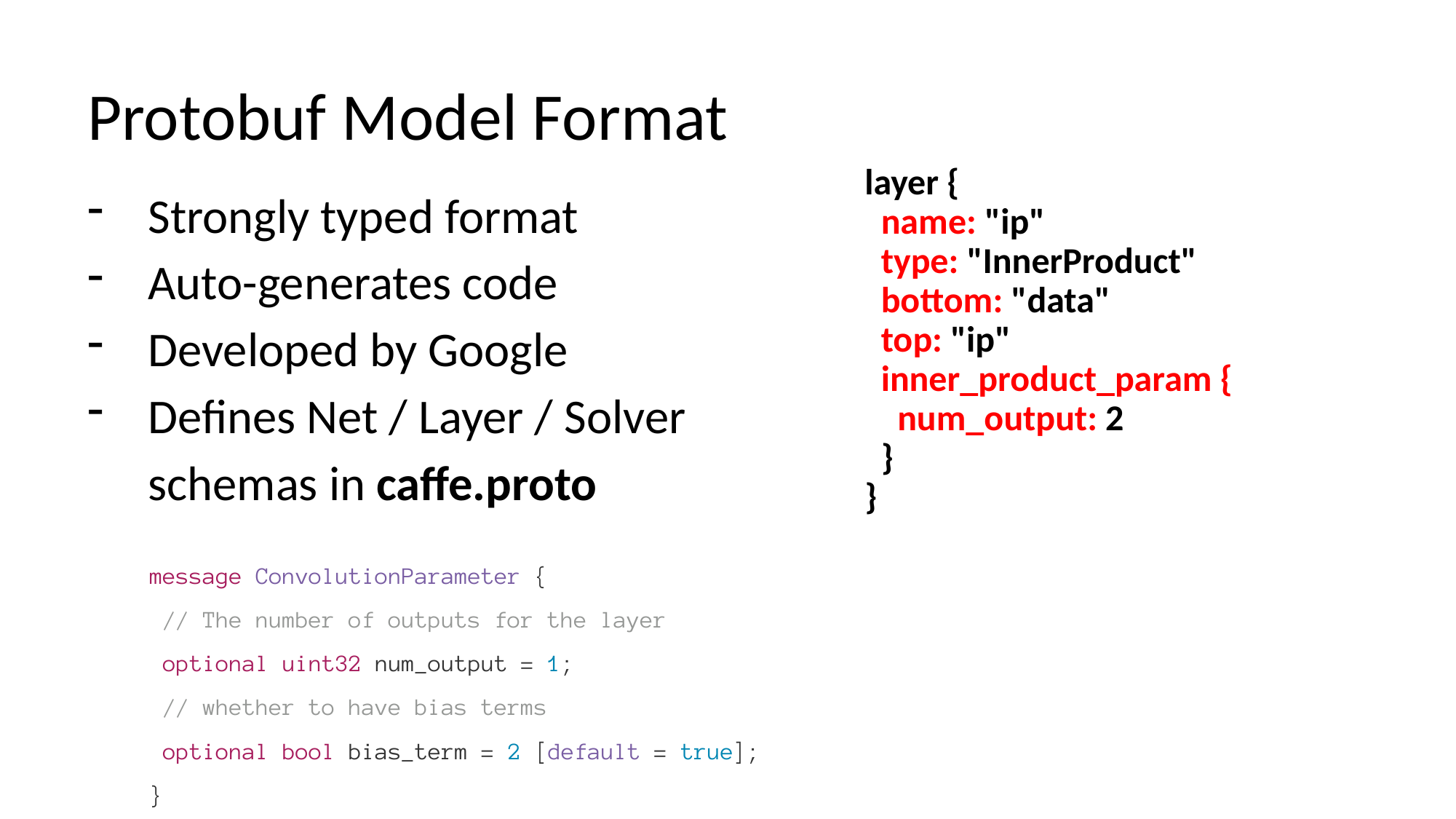

# Protobuf Model Format
layer {
  name: "ip"
  type: "InnerProduct"
  bottom: "data"
  top: "ip"
  inner_product_param {
    num_output: 2
  }
}

Strongly typed format
Auto-generates code
Developed by Google
Defines Net / Layer / Solver
schemas in caffe.proto
message ConvolutionParameter {
 // The number of outputs for the layer
 optional uint32 num_output = 1;
 // whether to have bias terms
 optional bool bias_term = 2 [default = true];
}